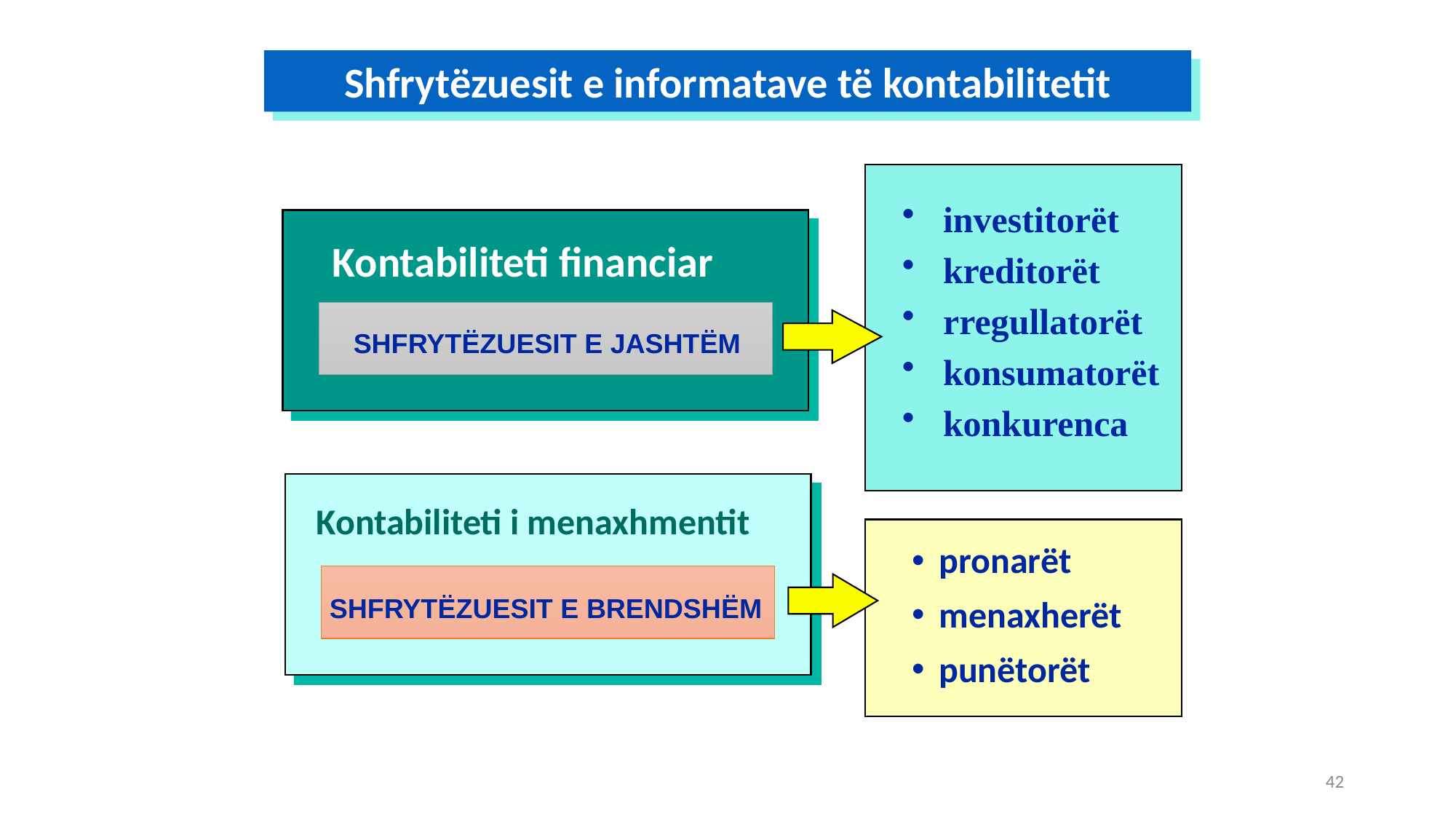

Shfrytëzuesit e informatave të kontabilitetit

investitorët
kreditorët
rregullatorët
konsumatorët
konkurenca

Kontabiliteti financiar

SHFRYTËZUESIT E JASHTËM

Kontabiliteti i menaxhmentit

pronarët
menaxherët
punëtorët

SHFRYTËZUESIT E BRENDSHËM

42